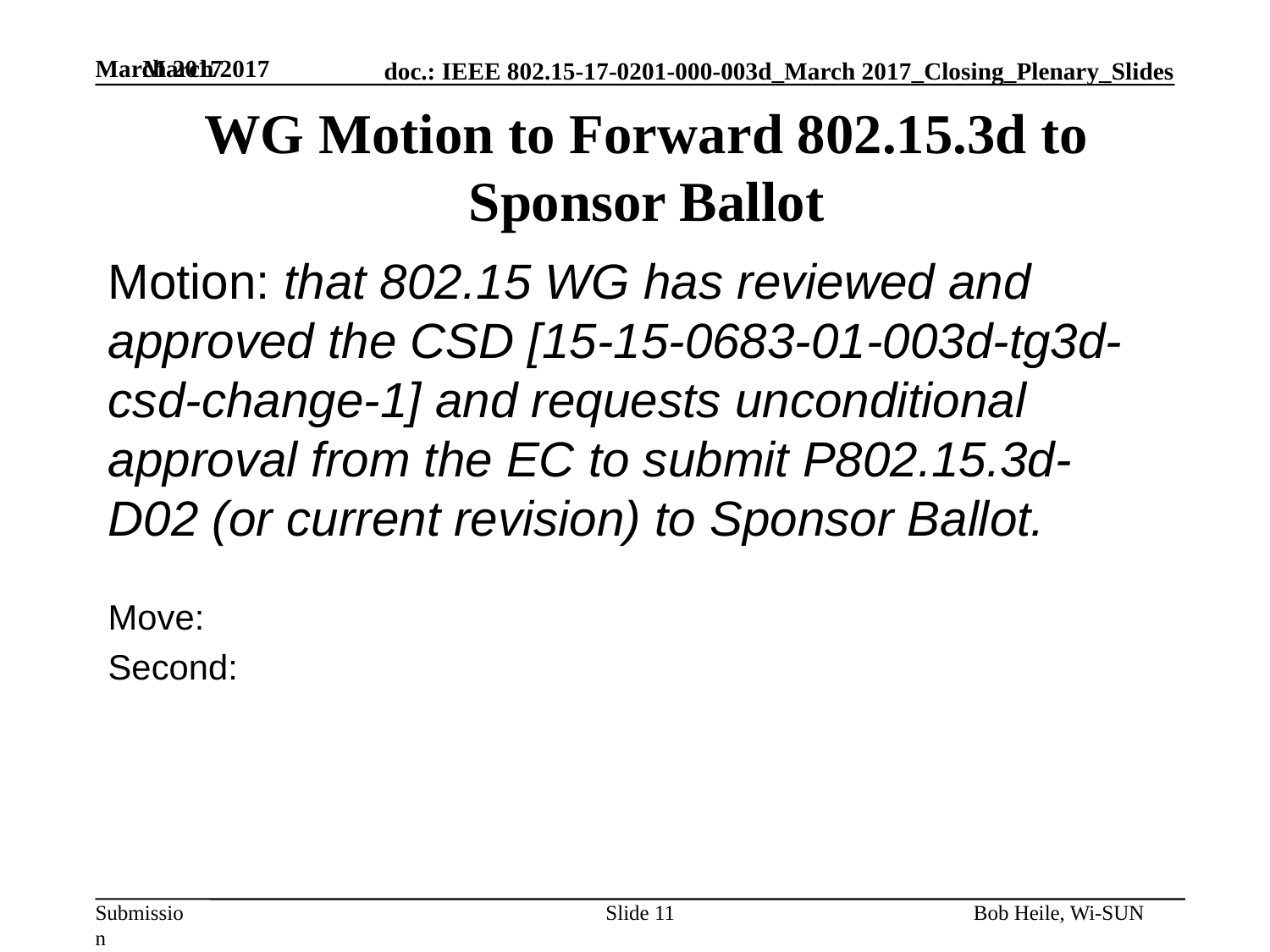

March 2017
WG Motion to Forward 802.15.3d to Sponsor Ballot
Motion: that 802.15 WG has reviewed and approved the CSD [15-15-0683-01-003d-tg3d-csd-change-1] and requests unconditional approval from the EC to submit P802.15.3d-D02 (or current revision) to Sponsor Ballot.
Move:
Second:
Slide 11
Bob Heile, Wi-SUN
March 2017